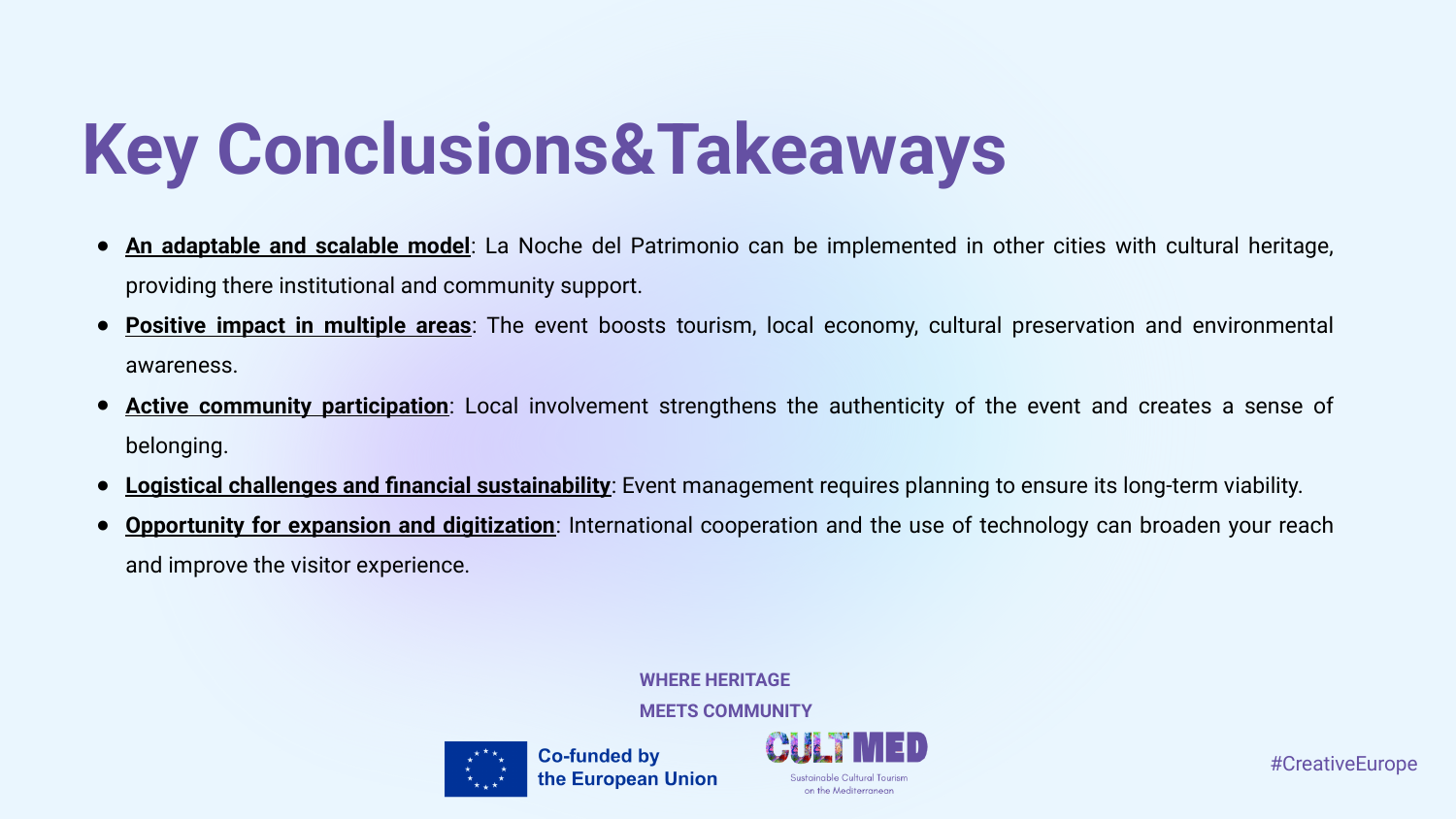

Key Conclusions&Takeaways

An adaptable and scalable model: La Noche del Patrimonio can be implemented in other cities with cultural heritage, providing there institutional and community support.
Positive impact in multiple areas: The event boosts tourism, local economy, cultural preservation and environmental awareness.
Active community participation: Local involvement strengthens the authenticity of the event and creates a sense of belonging.
Logistical challenges and financial sustainability: Event management requires planning to ensure its long-term viability.
Opportunity for expansion and digitization: International cooperation and the use of technology can broaden your reach and improve the visitor experience.
WHERE HERITAGE
MEETS COMMUNITY

#CreativeEurope